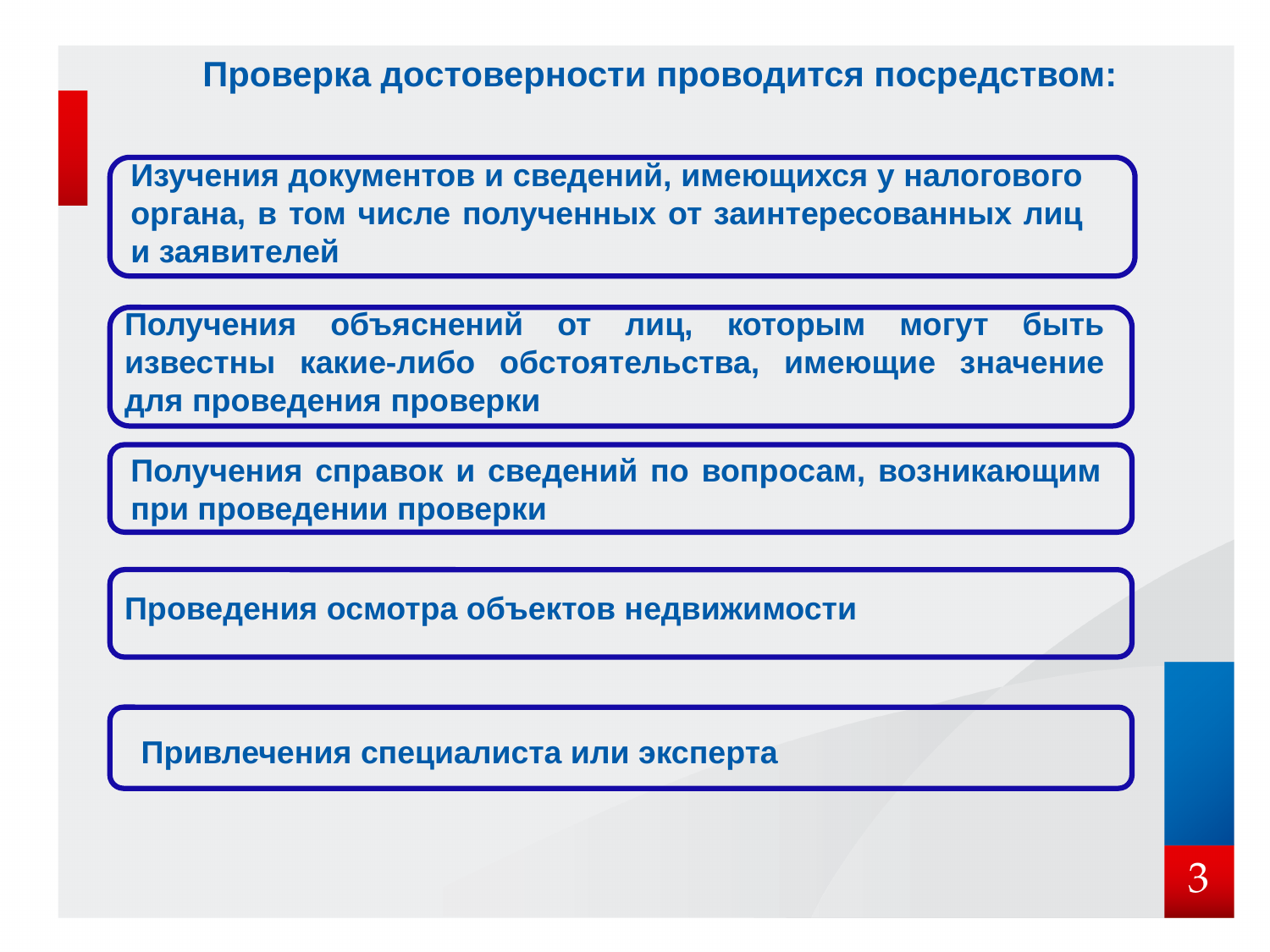

# Проверка достоверности проводится посредством:

Изучения документов и сведений, имеющихся у налогового органа, в том числе полученных от заинтересованных лиц и заявителей

Получения объяснений от лиц, которым могут быть известны какие-либо обстоятельства, имеющие значение для проведения проверки

Получения справок и сведений по вопросам, возникающим при проведении проверки

Проведения осмотра объектов недвижимости

Привлечения специалиста или эксперта

3